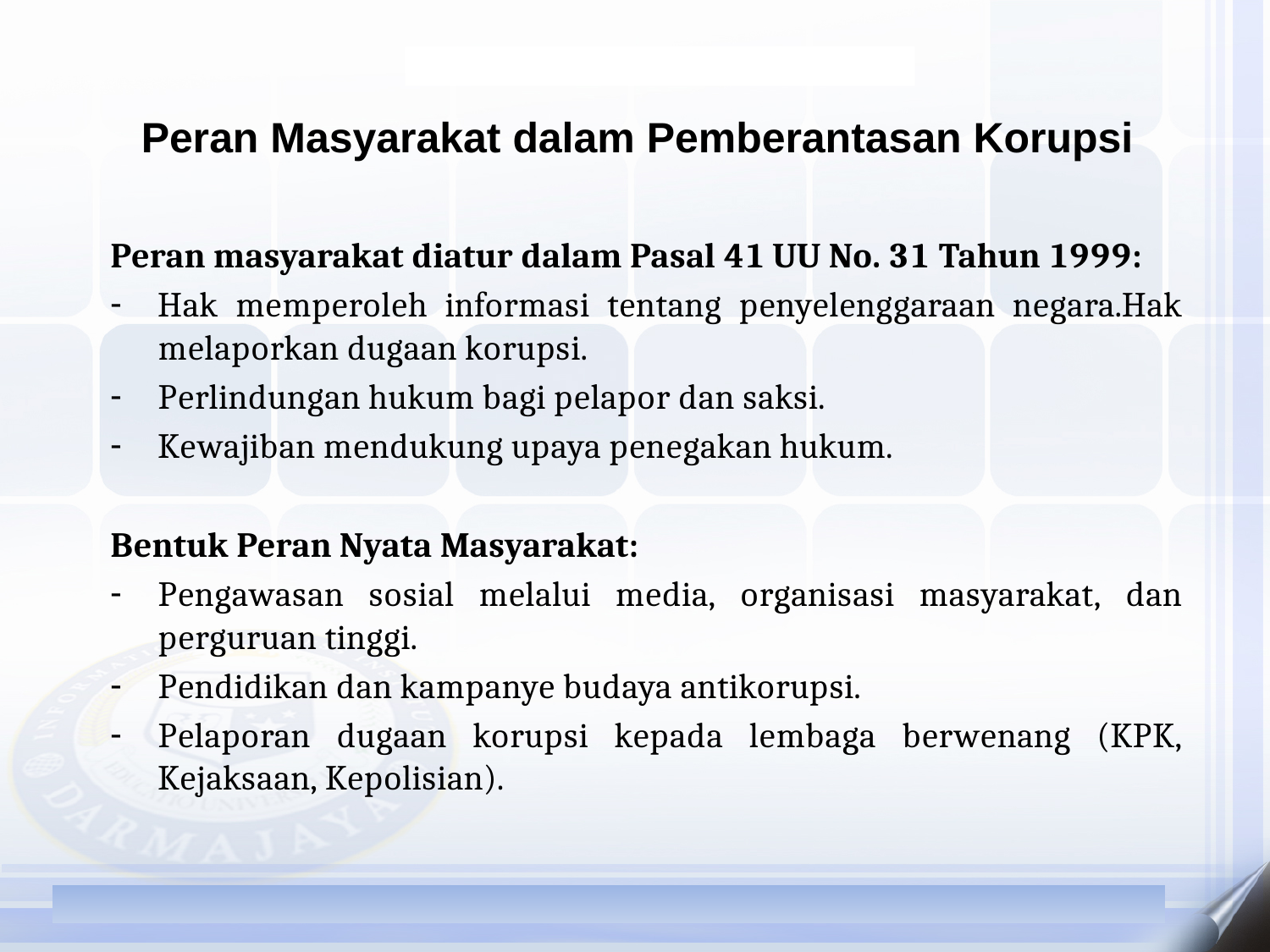

Peran Masyarakat dalam Pemberantasan Korupsi
Peran masyarakat diatur dalam Pasal 41 UU No. 31 Tahun 1999:
Hak memperoleh informasi tentang penyelenggaraan negara.Hak melaporkan dugaan korupsi.
Perlindungan hukum bagi pelapor dan saksi.
Kewajiban mendukung upaya penegakan hukum.

Bentuk Peran Nyata Masyarakat:
Pengawasan sosial melalui media, organisasi masyarakat, dan perguruan tinggi.
Pendidikan dan kampanye budaya antikorupsi.
Pelaporan dugaan korupsi kepada lembaga berwenang (KPK, Kejaksaan, Kepolisian).